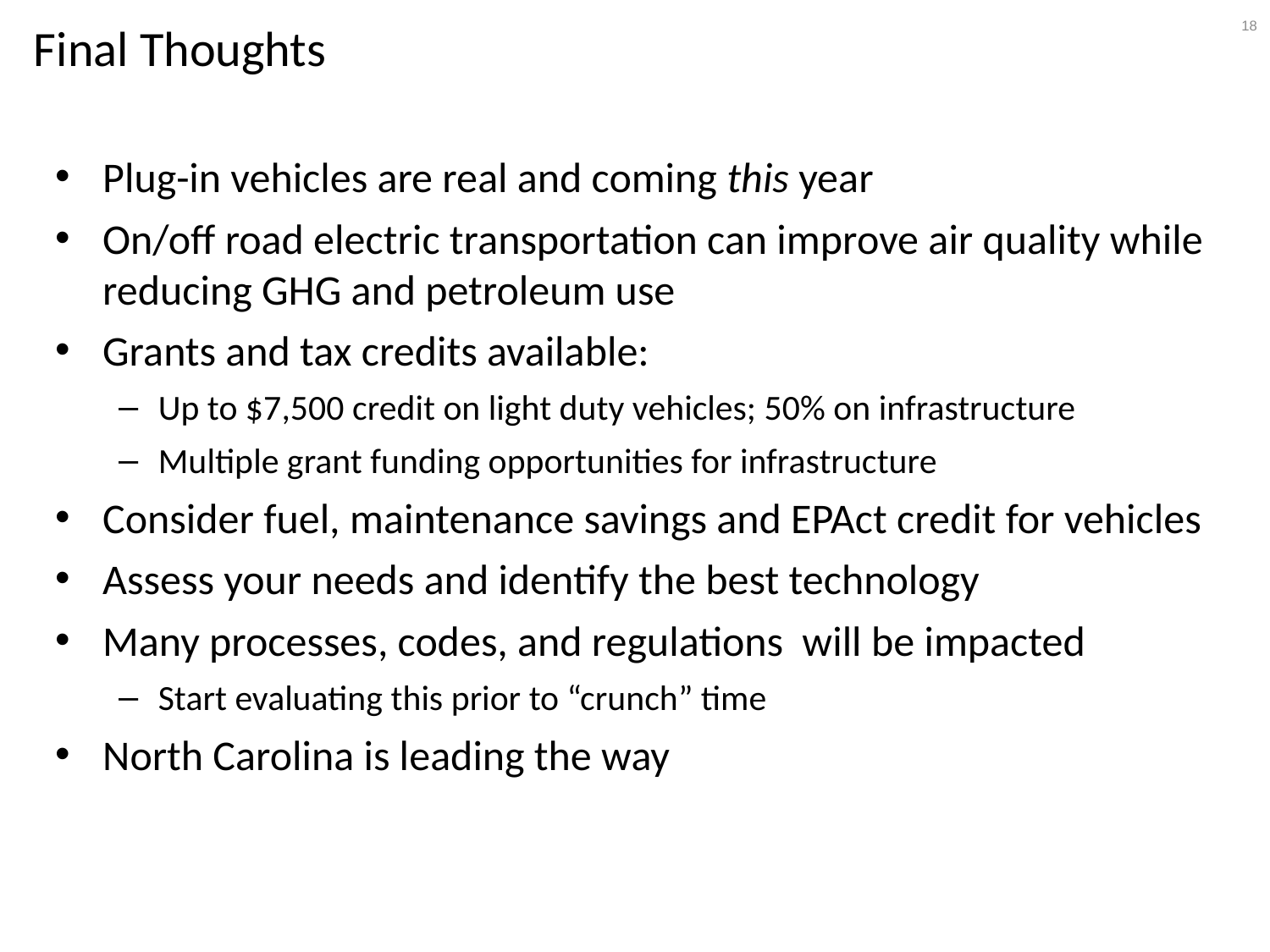

18
# Final Thoughts
Plug-in vehicles are real and coming this year
On/off road electric transportation can improve air quality while reducing GHG and petroleum use
Grants and tax credits available:
Up to $7,500 credit on light duty vehicles; 50% on infrastructure
Multiple grant funding opportunities for infrastructure
Consider fuel, maintenance savings and EPAct credit for vehicles
Assess your needs and identify the best technology
Many processes, codes, and regulations  will be impacted
Start evaluating this prior to “crunch” time
North Carolina is leading the way